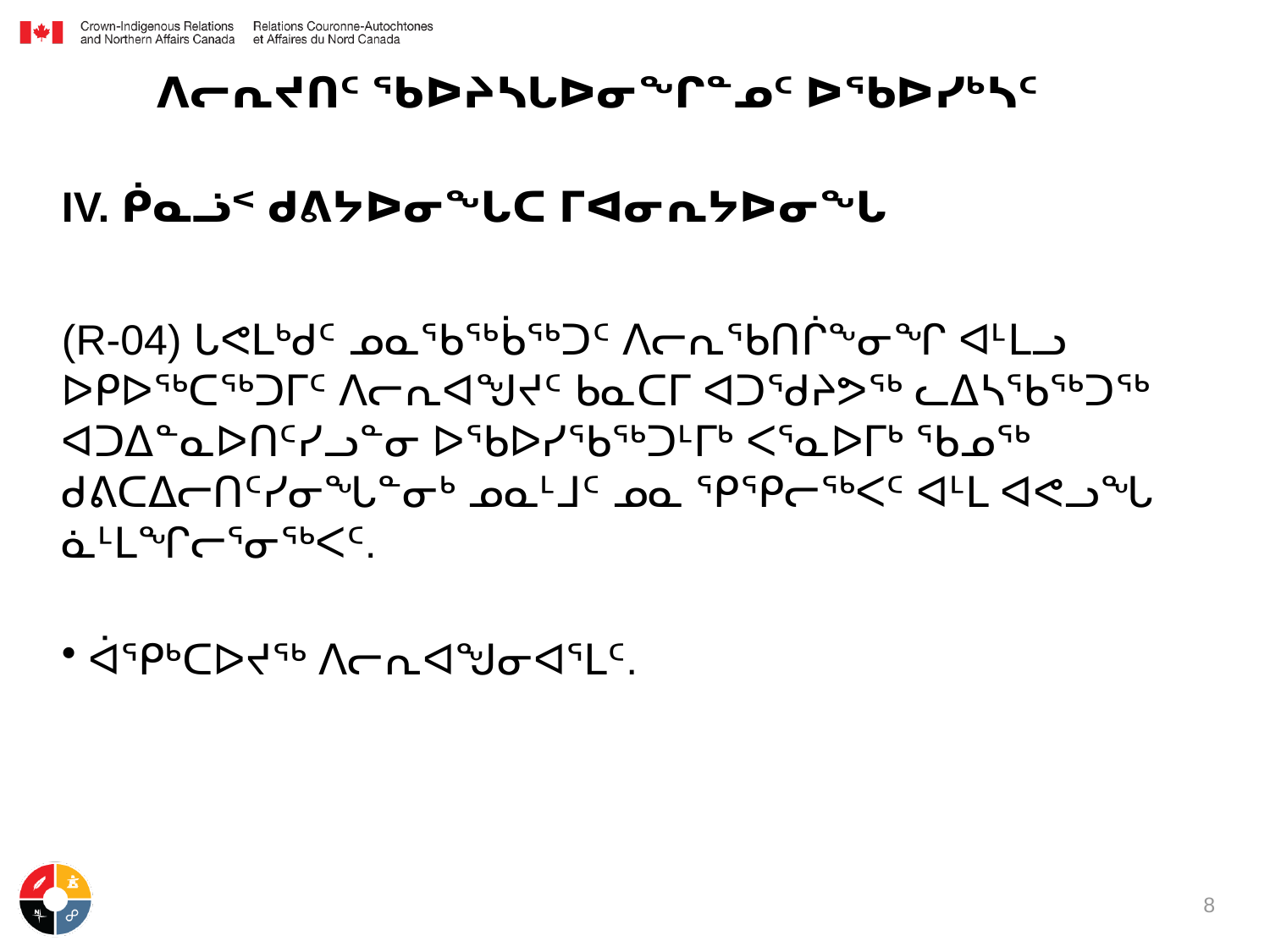

# ᐱᓕᕆᔪᑎᑦ ᖃᐅᔨᓴᒐᐅᓂᖏᓐᓄᑦ ᐅᖃᐅᓯᒃᓴᑦ
IV. ᑮᓇᓘᑉ ᑯᕕᔭᐅᓂᖓᑕ ᒥᐊᓂᕆᔭᐅᓂᖓ

(R-04) ᒐᕙᒪᒃᑯᑦ ᓄᓇᖃᖅᑳᖅᑐᑦ ᐱᓕᕆᖃᑎᒌᖕᓂᖏ ᐊᒻᒪᓗ ᐅᑭᐅᖅᑕᖅᑐᒥᑦ ᐱᓕᕆᐊᖑᔪᑦ ᑲᓇᑕᒥ ᐊᑐᖁᔨᕗᖅ ᓚᐃᓴᖃᖅᑐᖅ ᐊᑐᐃᓐᓇᐅᑎᑦᓯᓗᓐᓂ ᐅᖃᐅᓯᖃᖅᑐᒻᒥᒃ ᐸᕐᓇᐅᒥᒃ ᖃᓄᖅ ᑯᕕᑕᐃᓕᑎᑦᓯᓂᖓᓐᓂᒃ ᓄᓇᒻᒧᑦ ᓄᓇ ᕿᕿᓕᖅᐸᑦ ᐊᒻᒪ ᐊᕙᓗᖓ ᓈᒻᒪᖏᓕᕐᓂᖅᐸᑦ.

ᐋᕿᒃᑕᐅᔪᖅ ᐱᓕᕆᐊᖑᓂᐊᕐᒪᑦ.

8